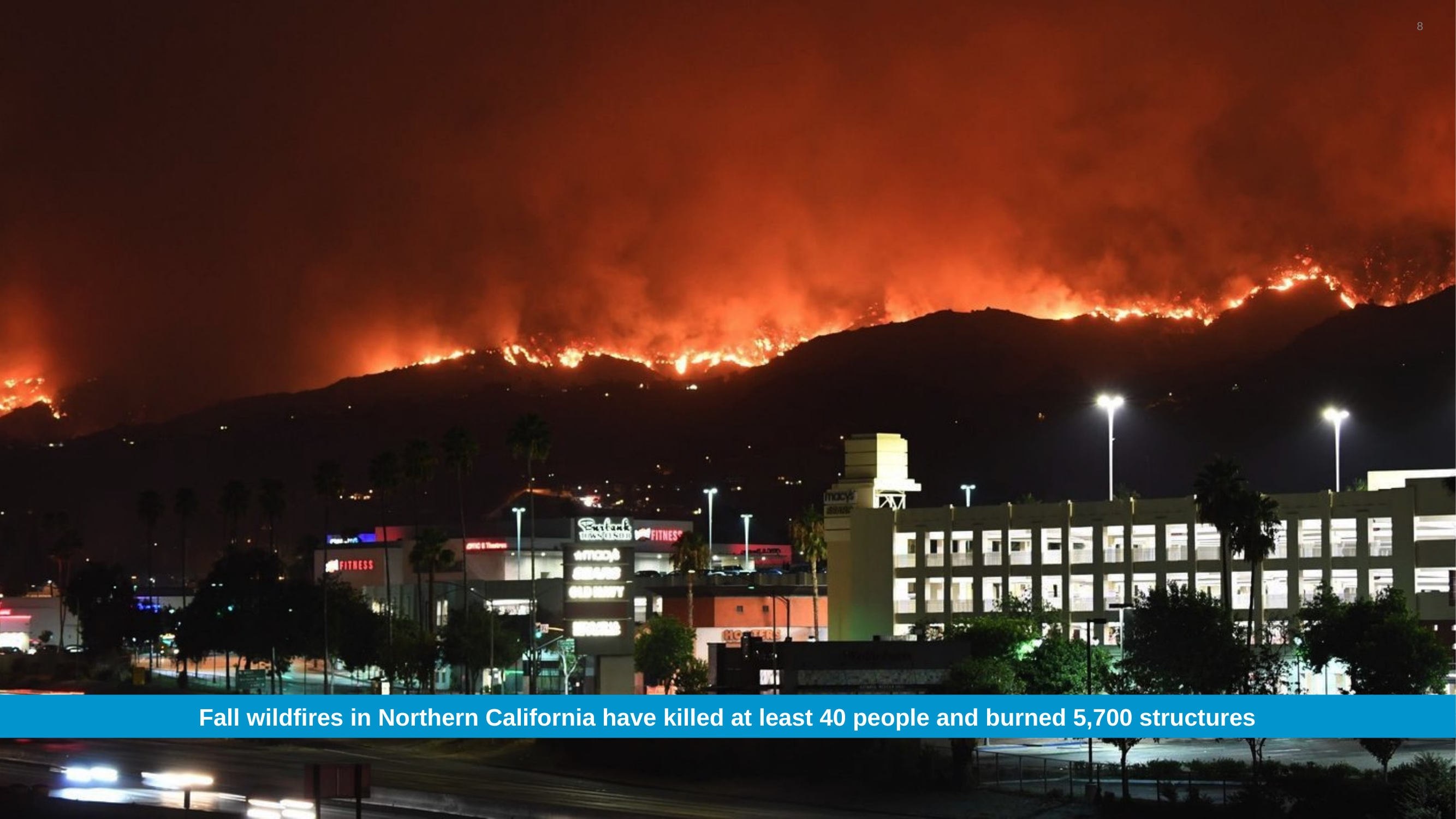

8

Fall wildfires in Northern California have killed at least 40 people and burned 5,700 structures